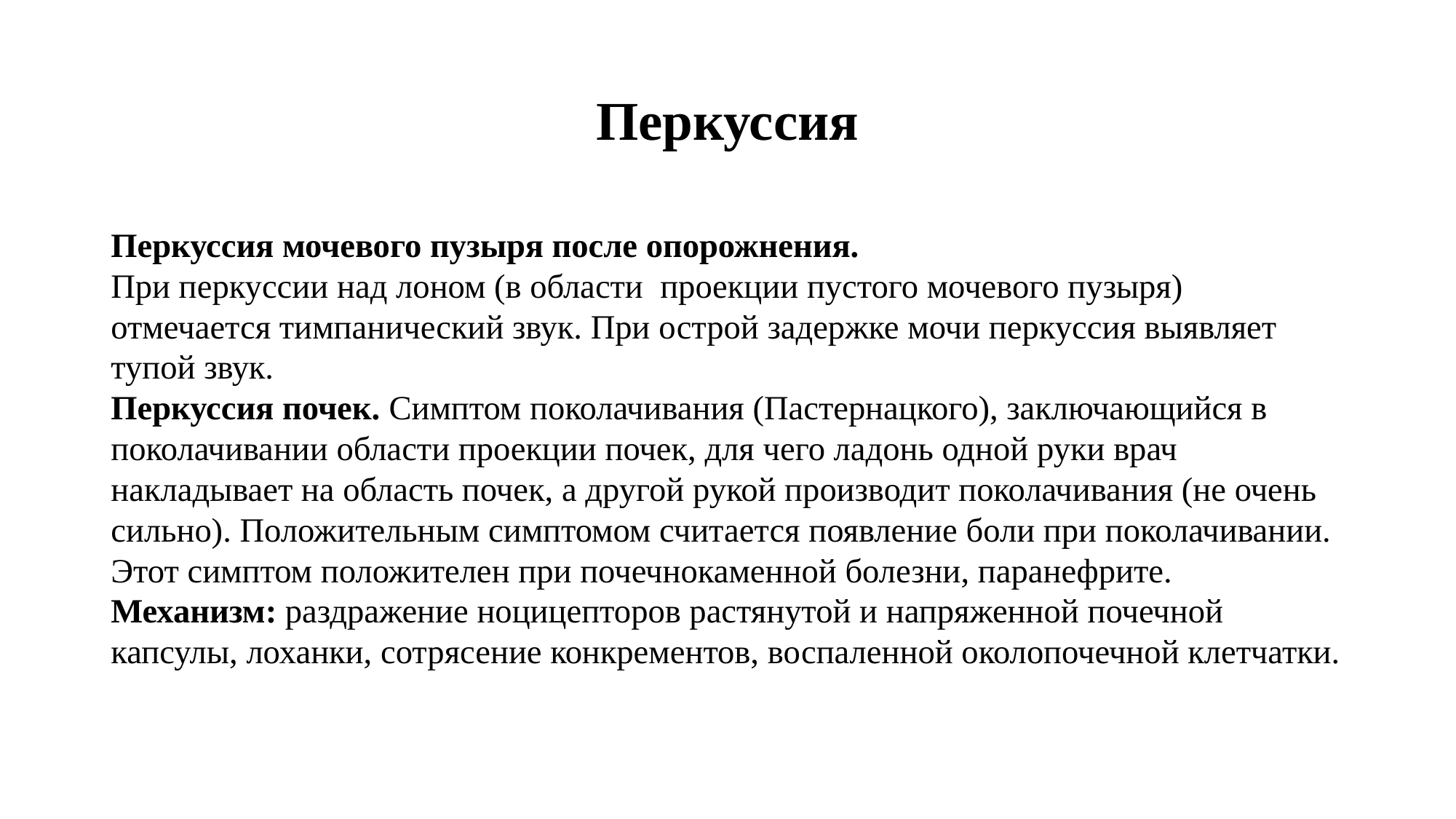

# Перкуссия
Перкуссия мочевого пузыря после опорожнения.
При перкуссии над лоном (в области  проекции пустого мочевого пузыря) отмечается тимпанический звук. При острой задержке мочи перкуссия выявляет тупой звук.
Перкуссия почек. Симптом поколачивания (Пастернацкого), заключающийся в поколачивании области проекции почек, для чего ладонь одной руки врач накладывает на область почек, а другой рукой производит поколачивания (не очень сильно). Положительным симптомом считается появление боли при поколачивании. Этот симптом положителен при почечнокаменной болезни, паранефрите.
Механизм: раздражение ноцицепторов растянутой и напряженной почечной капсулы, лоханки, сотрясение конкрементов, воспаленной околопочечной клетчатки.